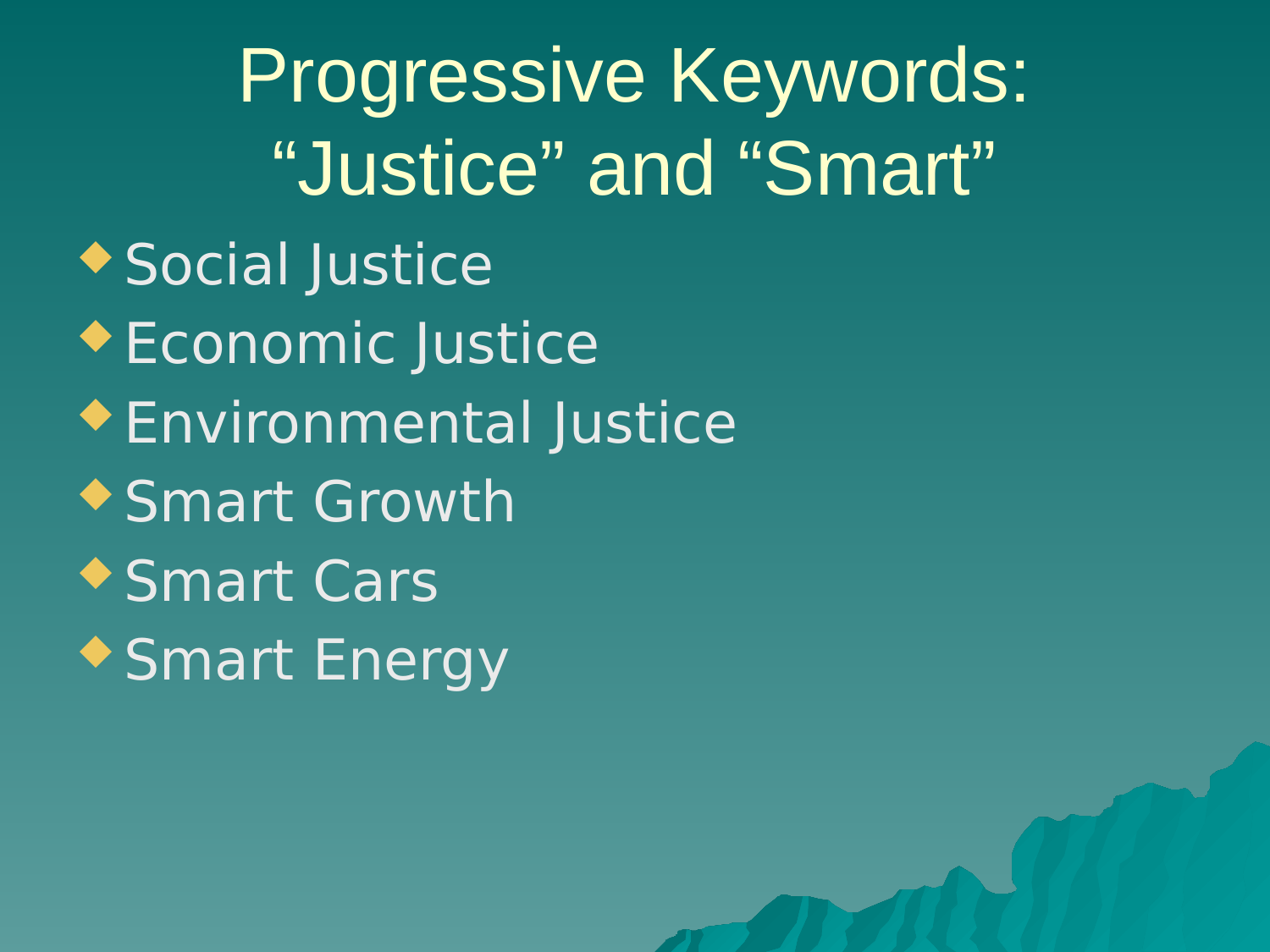

# Progressive Keywords: “Justice” and “Smart”
Social Justice
Economic Justice
Environmental Justice
Smart Growth
Smart Cars
Smart Energy